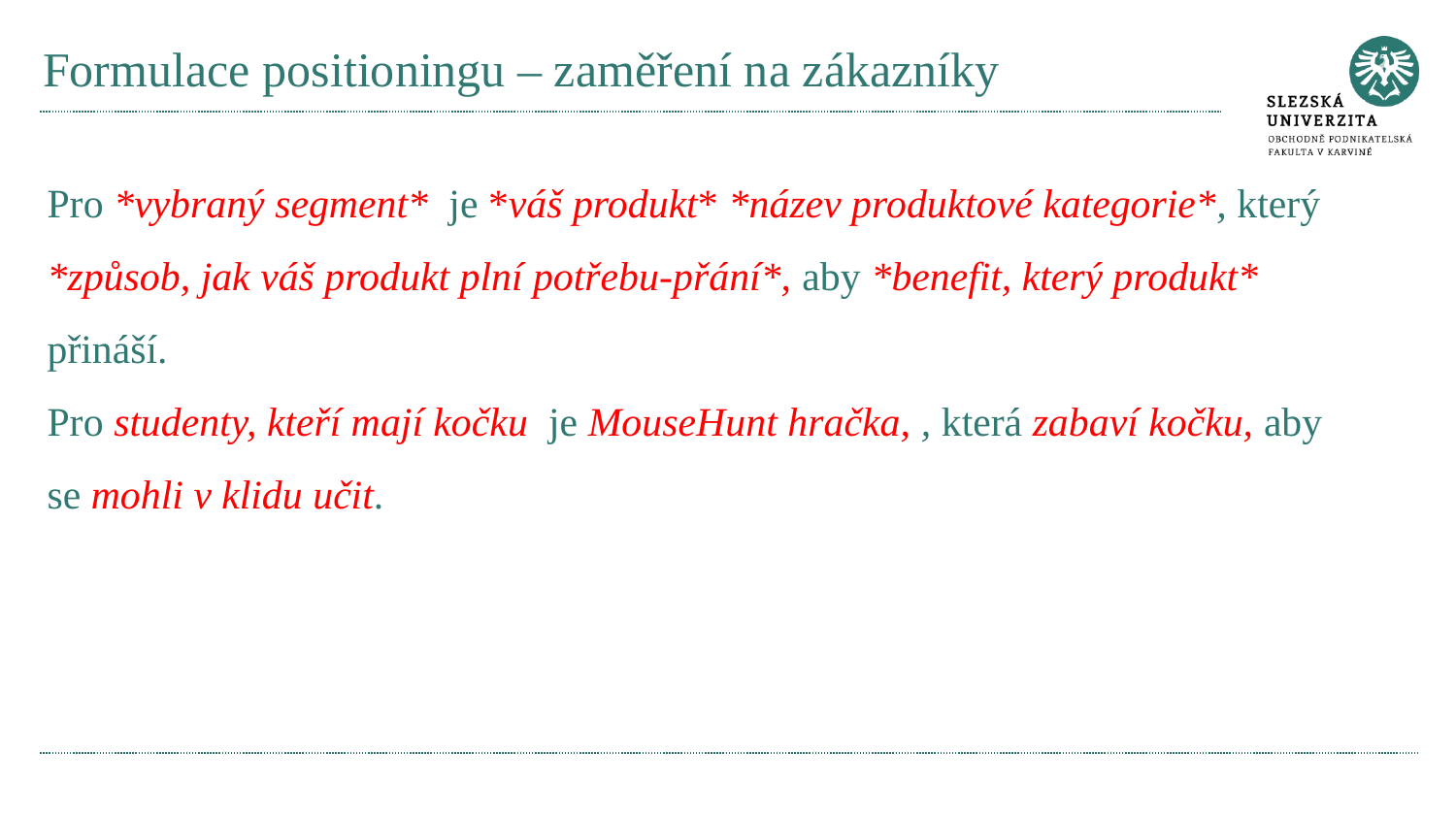

# Formulace positioningu – zaměření na zákazníky
Pro *vybraný segment*  je *váš produkt* *název produktové kategorie*, který *způsob, jak váš produkt plní potřebu-přání*, aby *benefit, který produkt* přináší.
Pro studenty, kteří mají kočku  je MouseHunt hračka, , která zabaví kočku, aby se mohli v klidu učit.